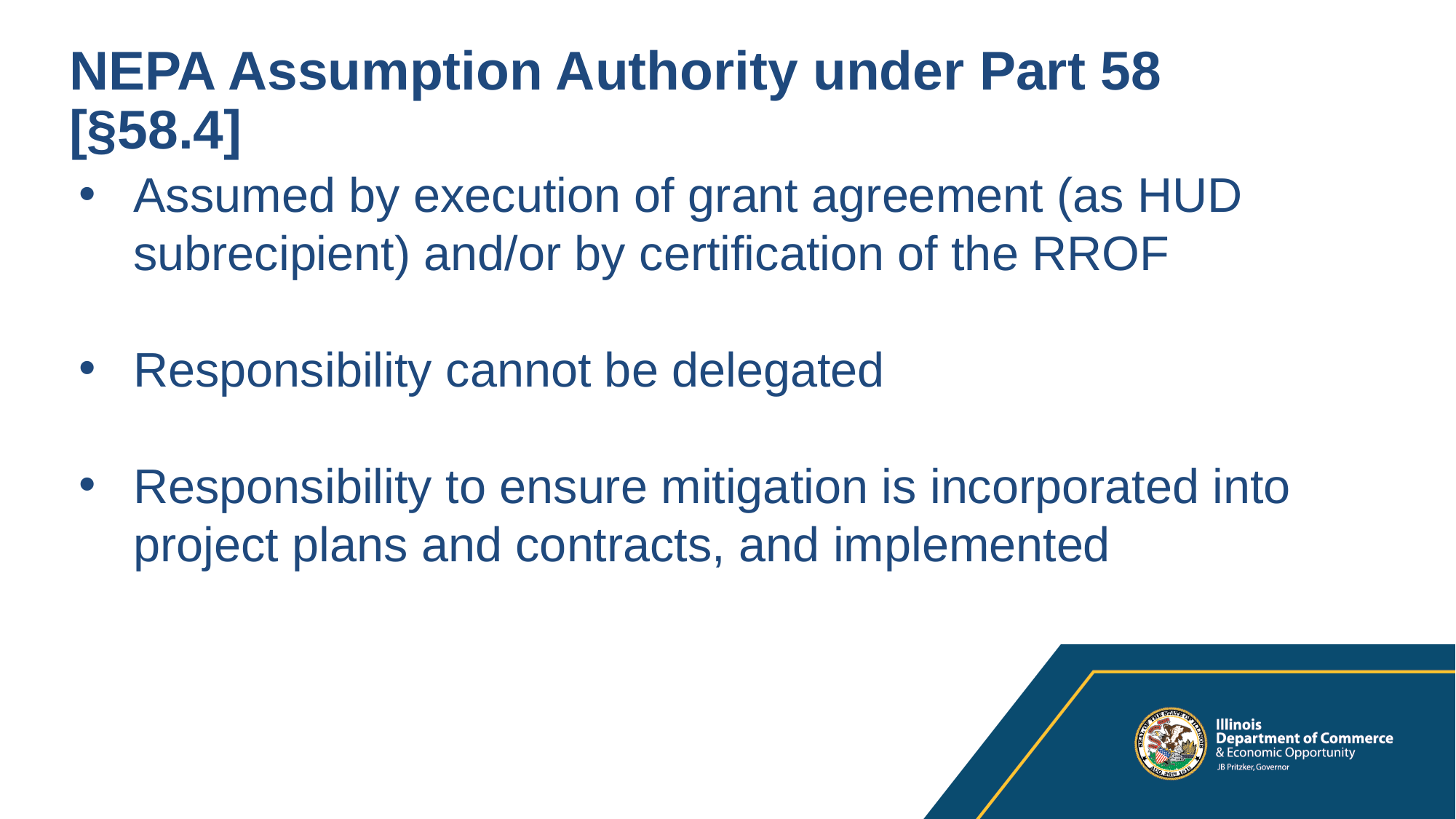

# NEPA Assumption Authority under Part 58 [§58.4]
Assumed by execution of grant agreement (as HUD subrecipient) and/or by certification of the RROF

Responsibility cannot be delegated

Responsibility to ensure mitigation is incorporated into project plans and contracts, and implemented